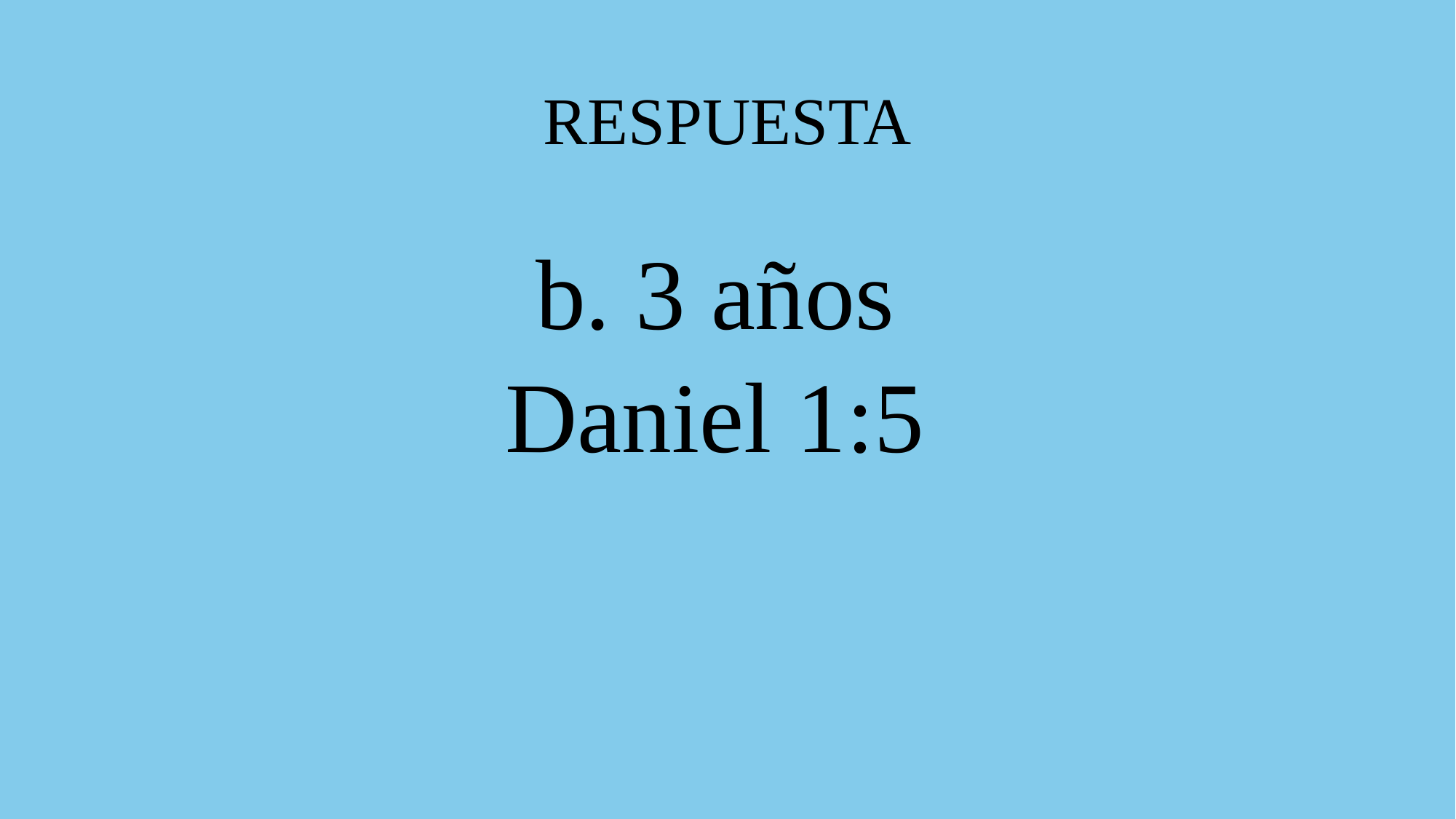

# RESPUESTA
b. 3 años
Daniel 1:5